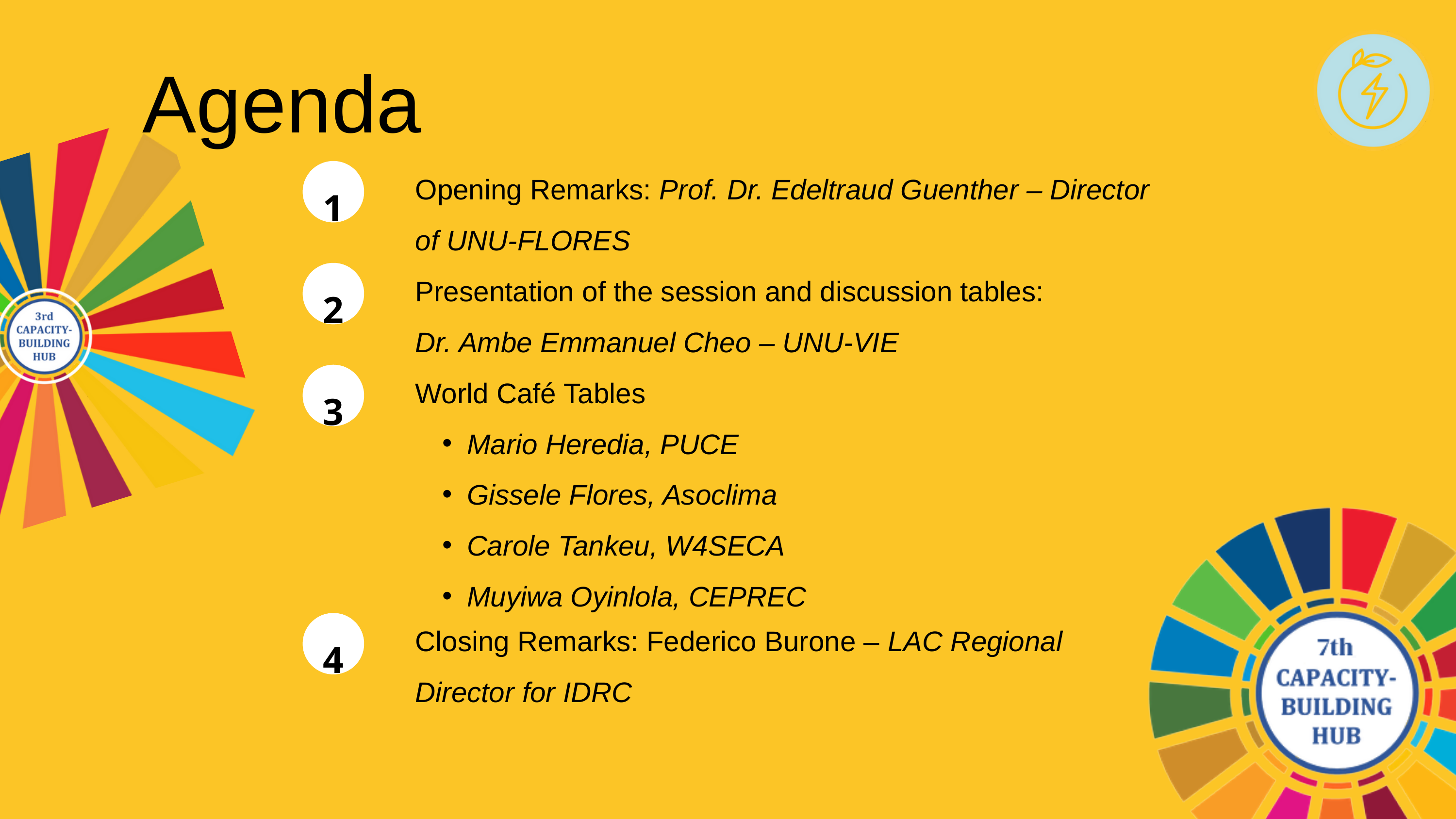

Agenda
Opening Remarks: Prof. Dr. Edeltraud Guenther – Director of UNU-FLORES

1

Presentation of the session and discussion tables:
Dr. Ambe Emmanuel Cheo – UNU-VIE
2

World Café Tables
Mario Heredia, PUCE
Gissele Flores, Asoclima
Carole Tankeu, W4SECA
Muyiwa Oyinlola, CEPREC
3

Closing Remarks: Federico Burone – LAC Regional Director for IDRC
4